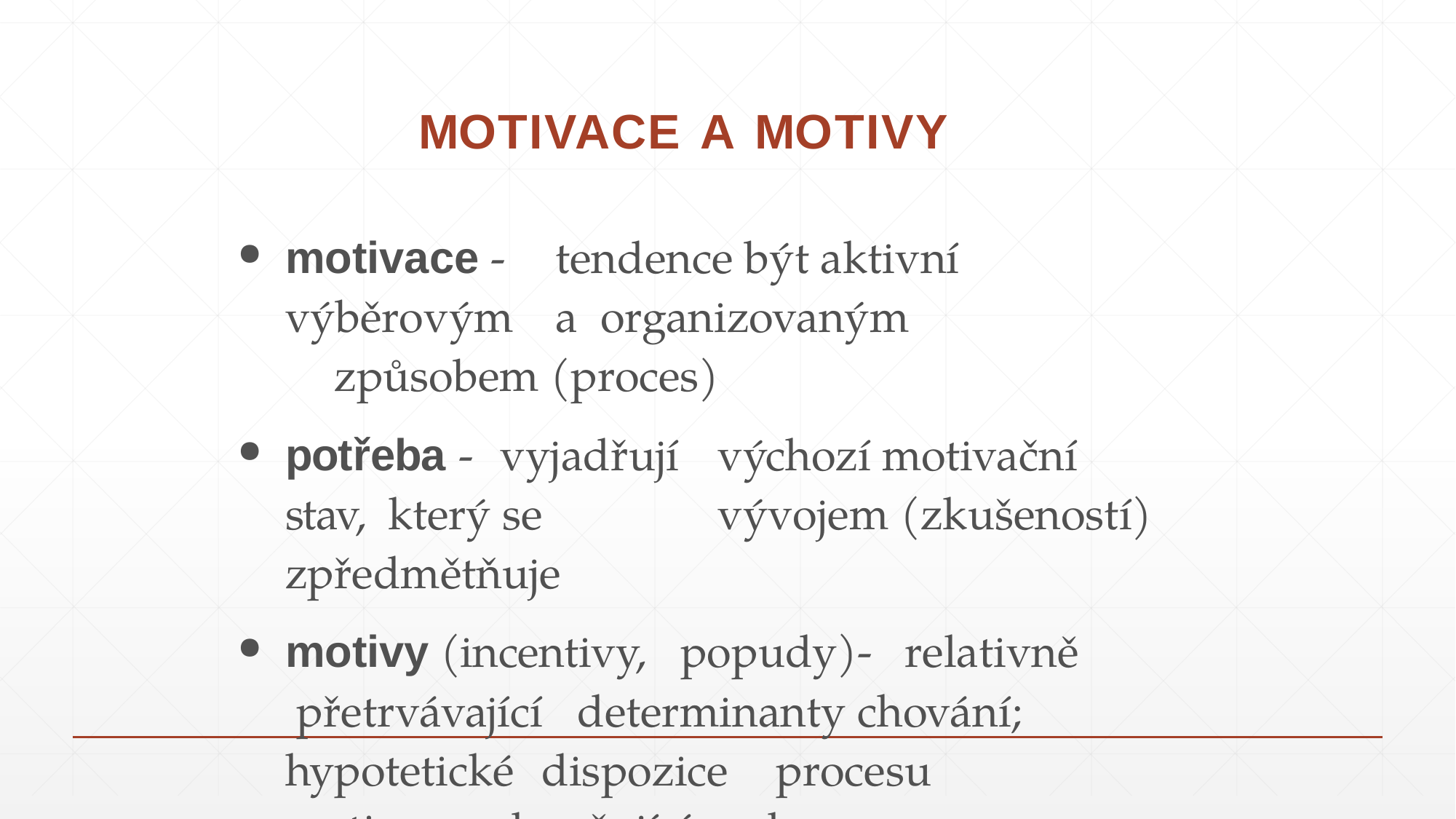

# Motivace a Motivy
motivace -	tendence	být aktivní výběrovým	a  organizovaným	způsobem (proces)
potřeba -	vyjadřují	výchozí motivační stav,  který se	vývojem (zkušeností)	zpředmětňuje
motivy (incentivy,	popudy)-	relativně  přetrvávající	determinanty chování;  hypotetické	dispozice	procesu motivace,  dovršující	reakce	(uspokojení)